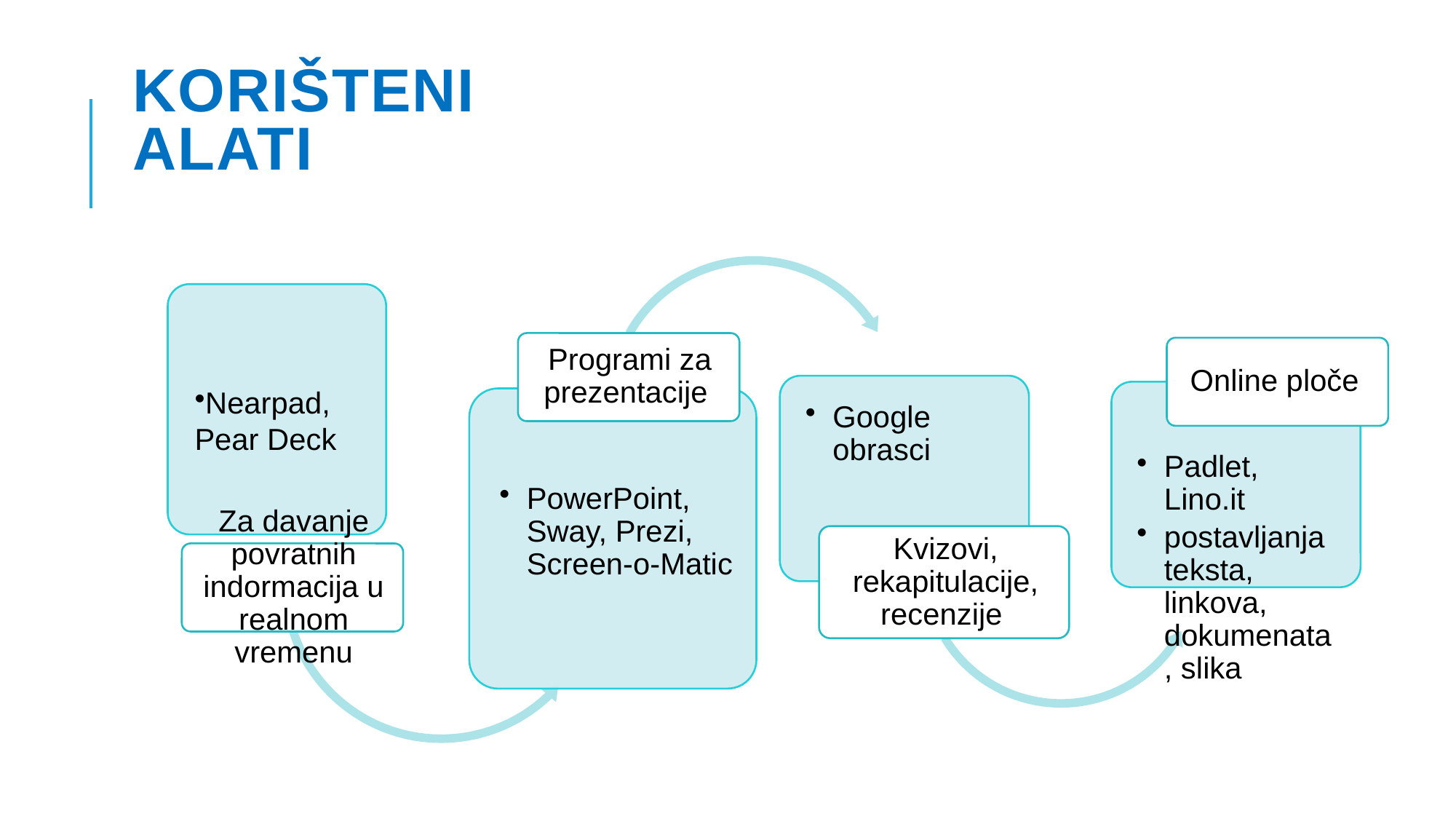

# KORIŠTENI alati

Nearpad, Pear Deck
Za davanje povratnih indormacija u realnom vremenu
PowerPoint, Sway, Prezi, Screen-o-Matic
Programi za prezentacije
Google obrasci
Kvizovi, rekapitulacije, recenzije
Padlet, Lino.it
postavljanja teksta, linkova, dokumenata, slika

Online ploče